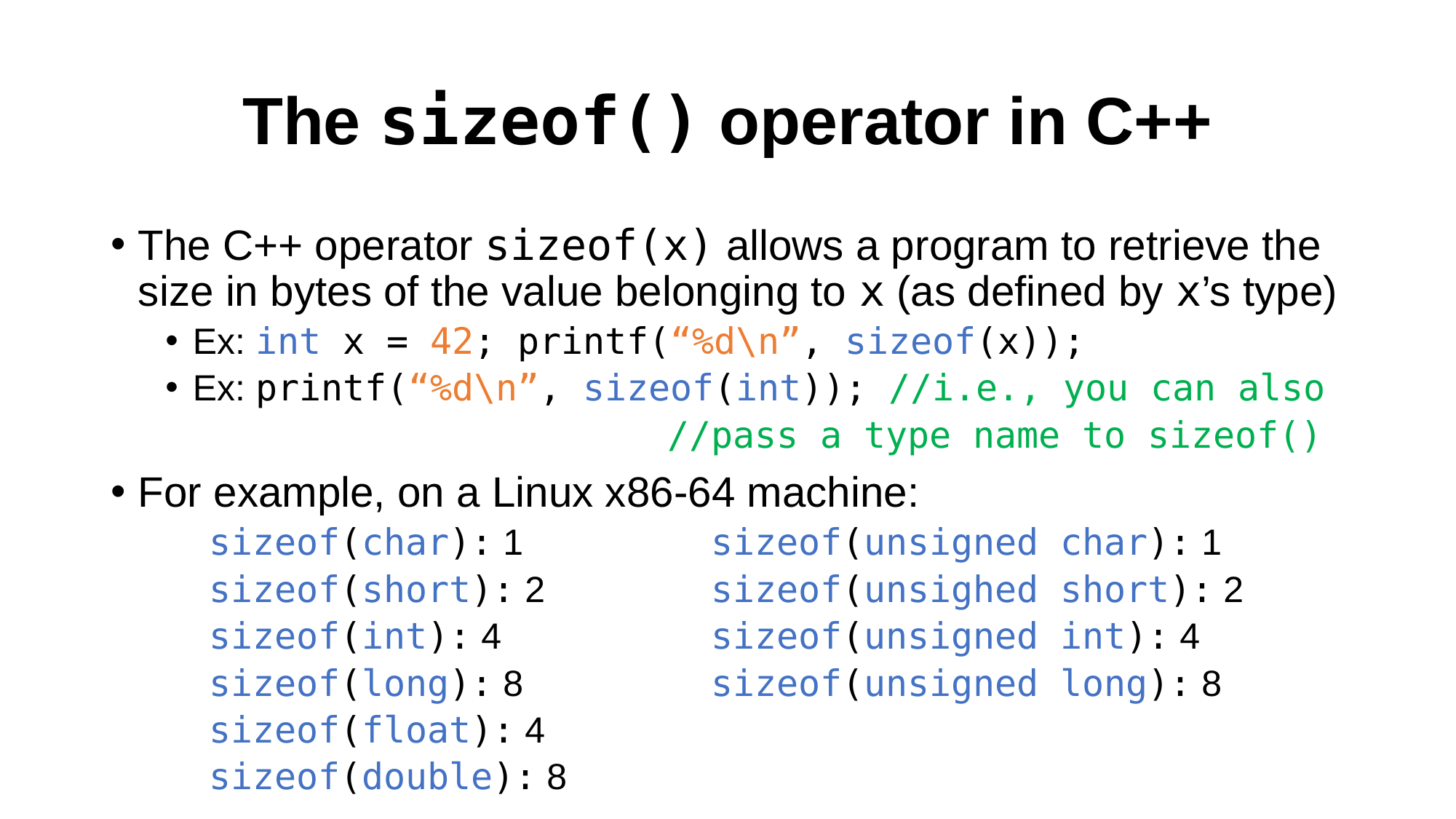

# The sizeof() operator in C++
The C++ operator sizeof(x) allows a program to retrieve the size in bytes of the value belonging to x (as defined by x’s type)
Ex: int x = 42; printf(“%d\n”, sizeof(x));
Ex: printf(“%d\n”, sizeof(int)); //i.e., you can also
                       //pass a type name to sizeof()
For example, on a Linux x86-64 machine:
  sizeof(char): 1		sizeof(unsigned char): 1
  sizeof(short): 2		sizeof(unsighed short): 2
  sizeof(int): 4		sizeof(unsigned int): 4
  sizeof(long): 8		sizeof(unsigned long): 8
  sizeof(float): 4
  sizeof(double): 8